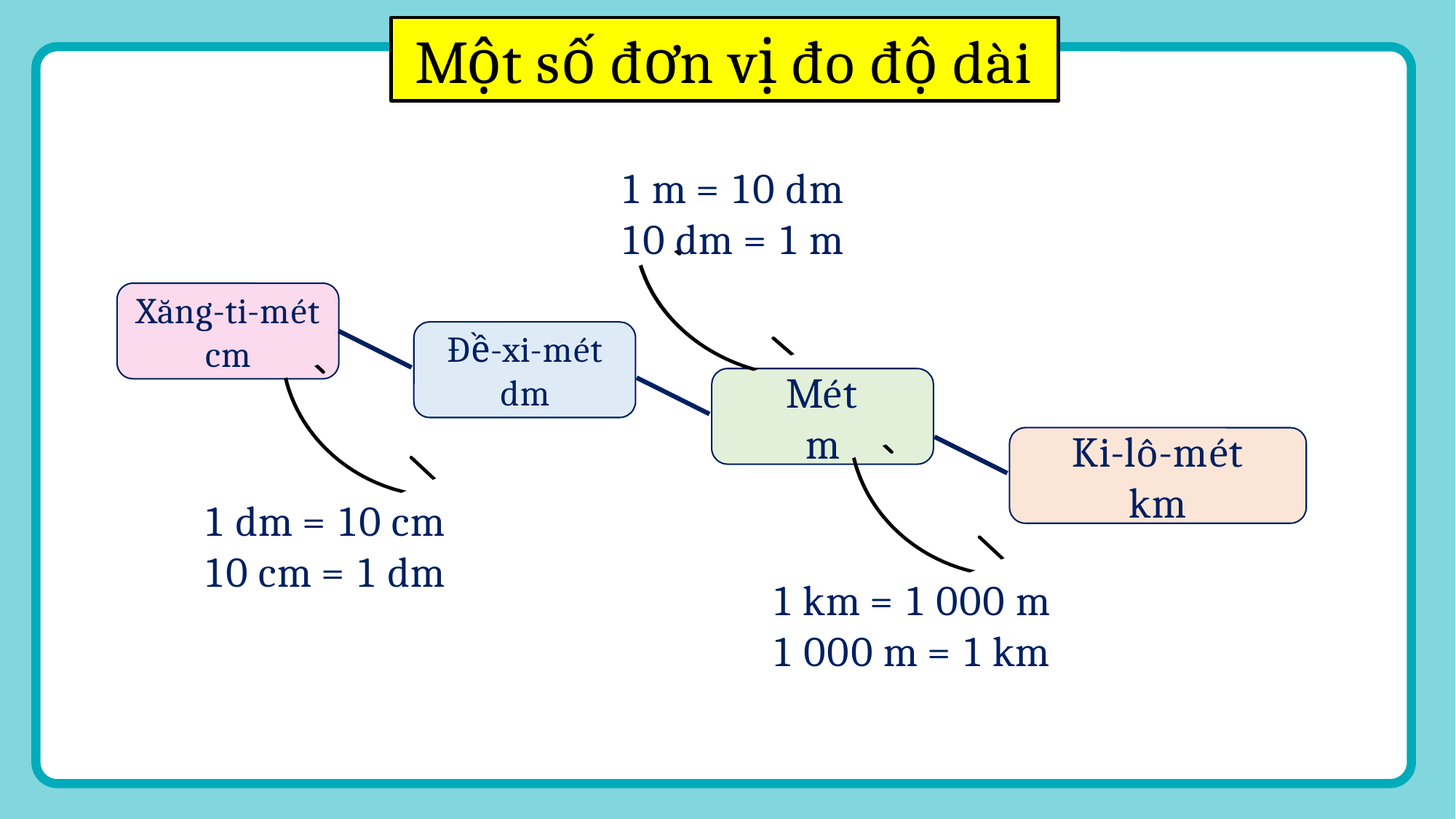

Một số đơn vị đo độ dài
1 m = 10 dm
10 dm = 1 m

Xăng-ti-mét
cm
Đề-xi-mét
dm

Mét
m
Ki-lô-mét
km

1 dm = 10 cm
10 cm = 1 dm
1 km = 1 000 m
1 000 m = 1 km